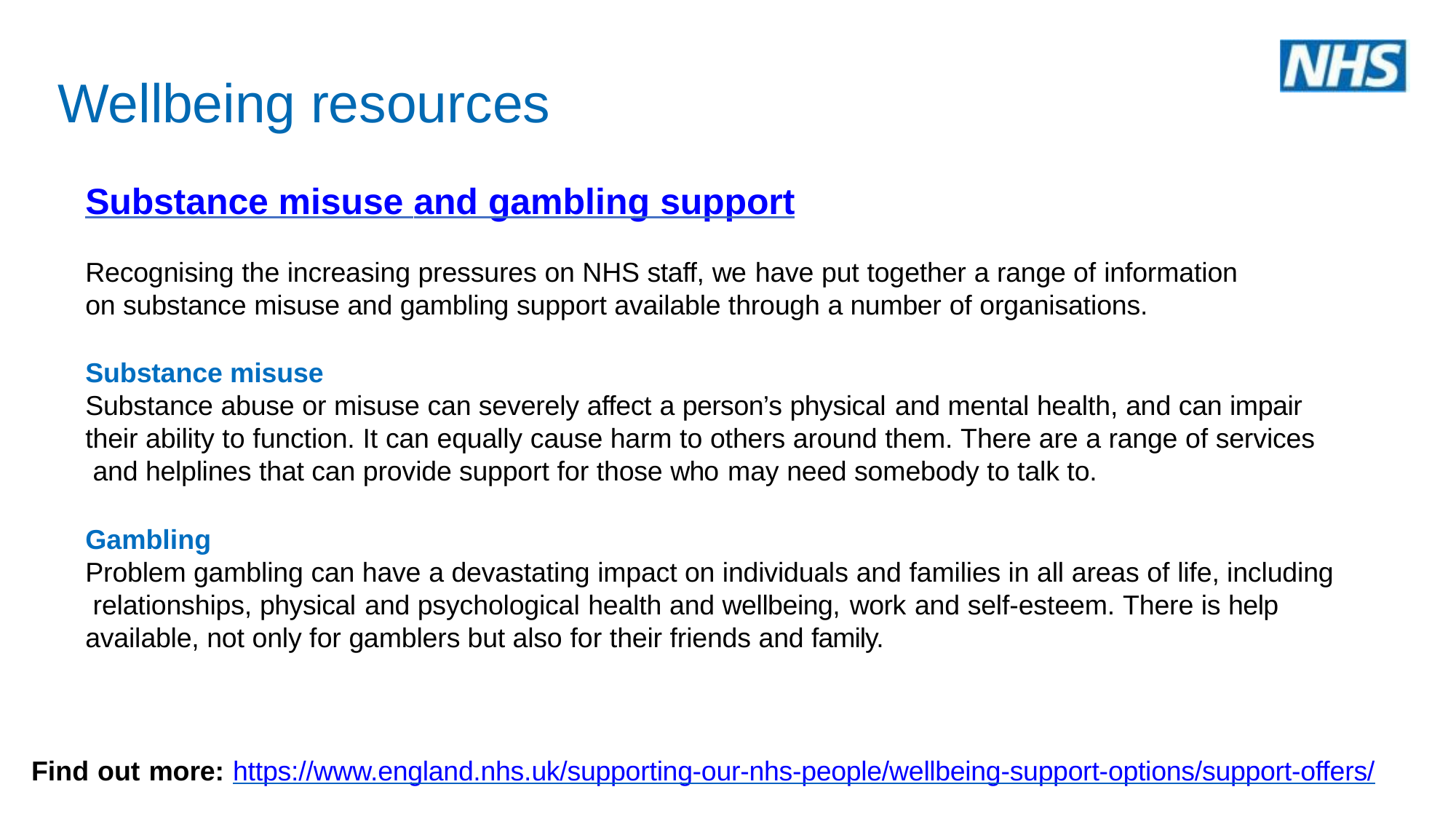

# Wellbeing resources
Substance misuse and gambling support
Recognising the increasing pressures on NHS staff, we have put together a range of information
on substance misuse and gambling support available through a number of organisations.

Substance misuse
Substance abuse or misuse can severely affect a person’s physical and mental health, and can impair  their ability to function. It can equally cause harm to others around them. There are a range of services  and helplines that can provide support for those who may need somebody to talk to.

Gambling
Problem gambling can have a devastating impact on individuals and families in all areas of life, including  relationships, physical and psychological health and wellbeing, work and self-esteem. There is help  available, not only for gamblers but also for their friends and family.
Find out more: https://www.england.nhs.uk/supporting-our-nhs-people/wellbeing-support-options/support-offers/